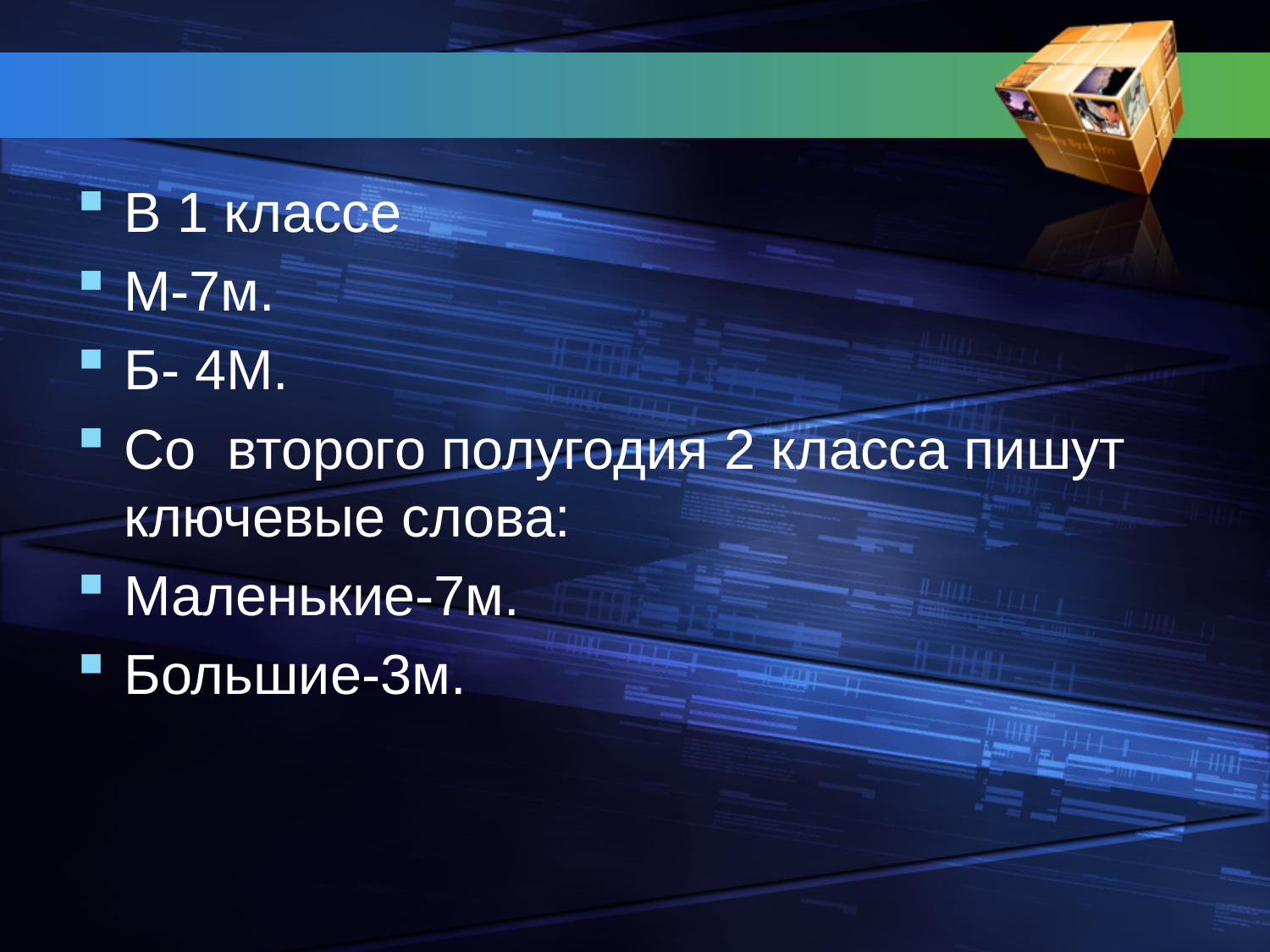

#
В 1 классе
М-7м.
Б- 4М.
Со  второго полугодия 2 класса пишут ключевые слова:
Маленькие-7м.
Большие-3м.